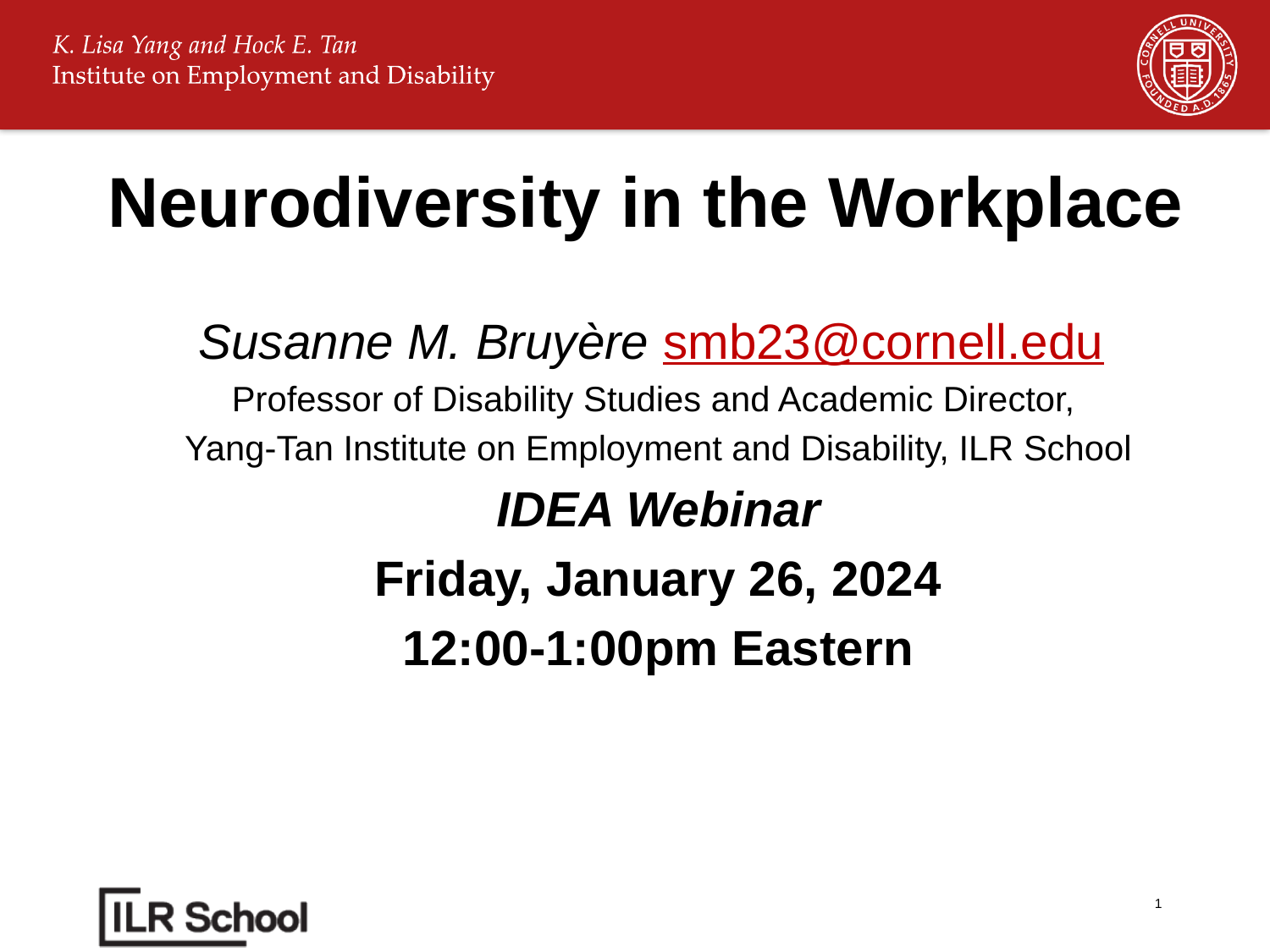

# Neurodiversity in the Workplace
Susanne M. Bruyère smb23@cornell.edu
Professor of Disability Studies and Academic Director,
Yang-Tan Institute on Employment and Disability, ILR School
IDEA Webinar
Friday, January 26, 2024
12:00-1:00pm Eastern
1